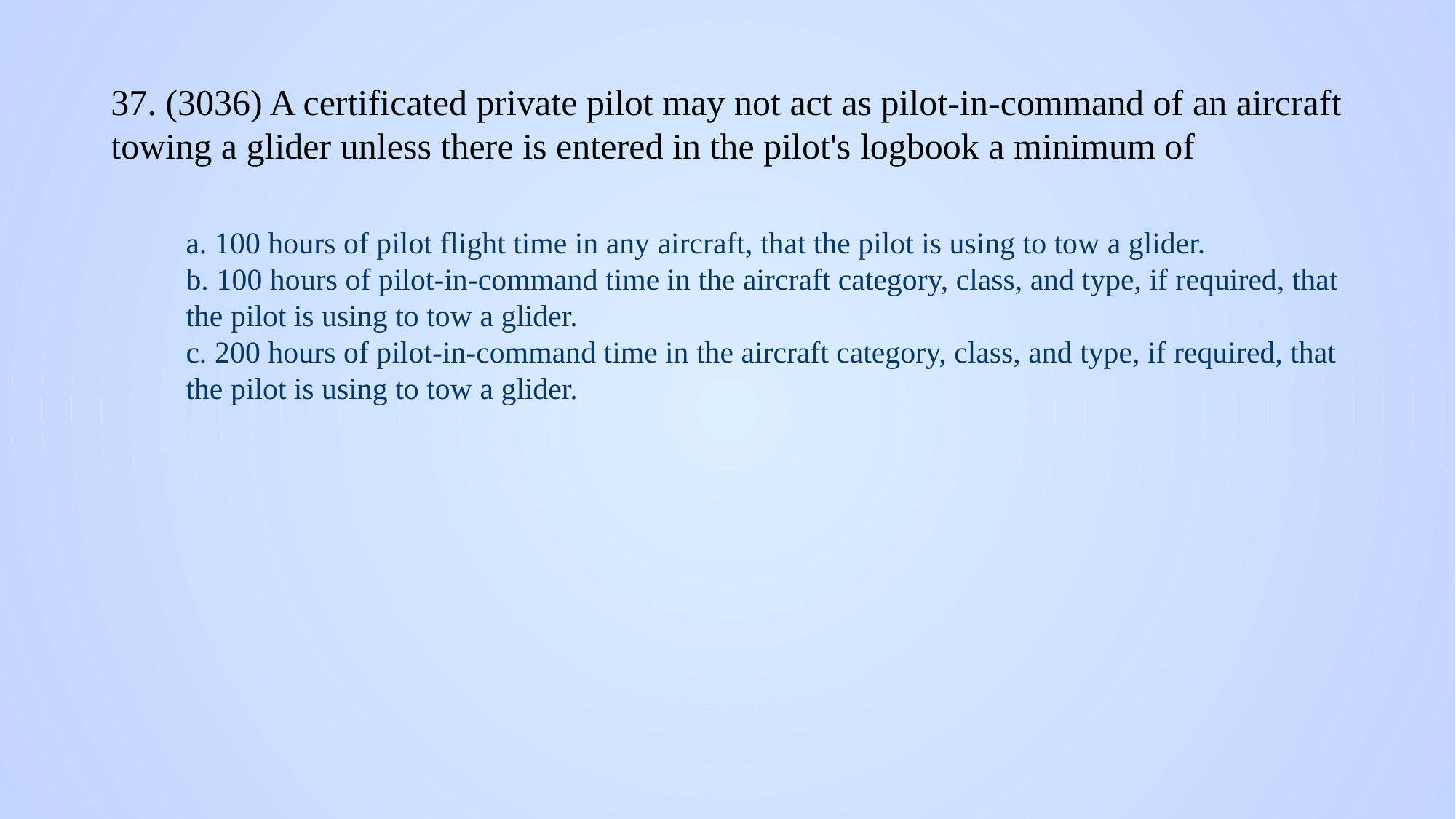

# 37. (3036) A certificated private pilot may not act as pilot-in-command of an aircraft towing a glider unless there is entered in the pilot's logbook a minimum of
a. 100 hours of pilot flight time in any aircraft, that the pilot is using to tow a glider.
b. 100 hours of pilot-in-command time in the aircraft category, class, and type, if required, that the pilot is using to tow a glider.
c. 200 hours of pilot-in-command time in the aircraft category, class, and type, if required, that the pilot is using to tow a glider.